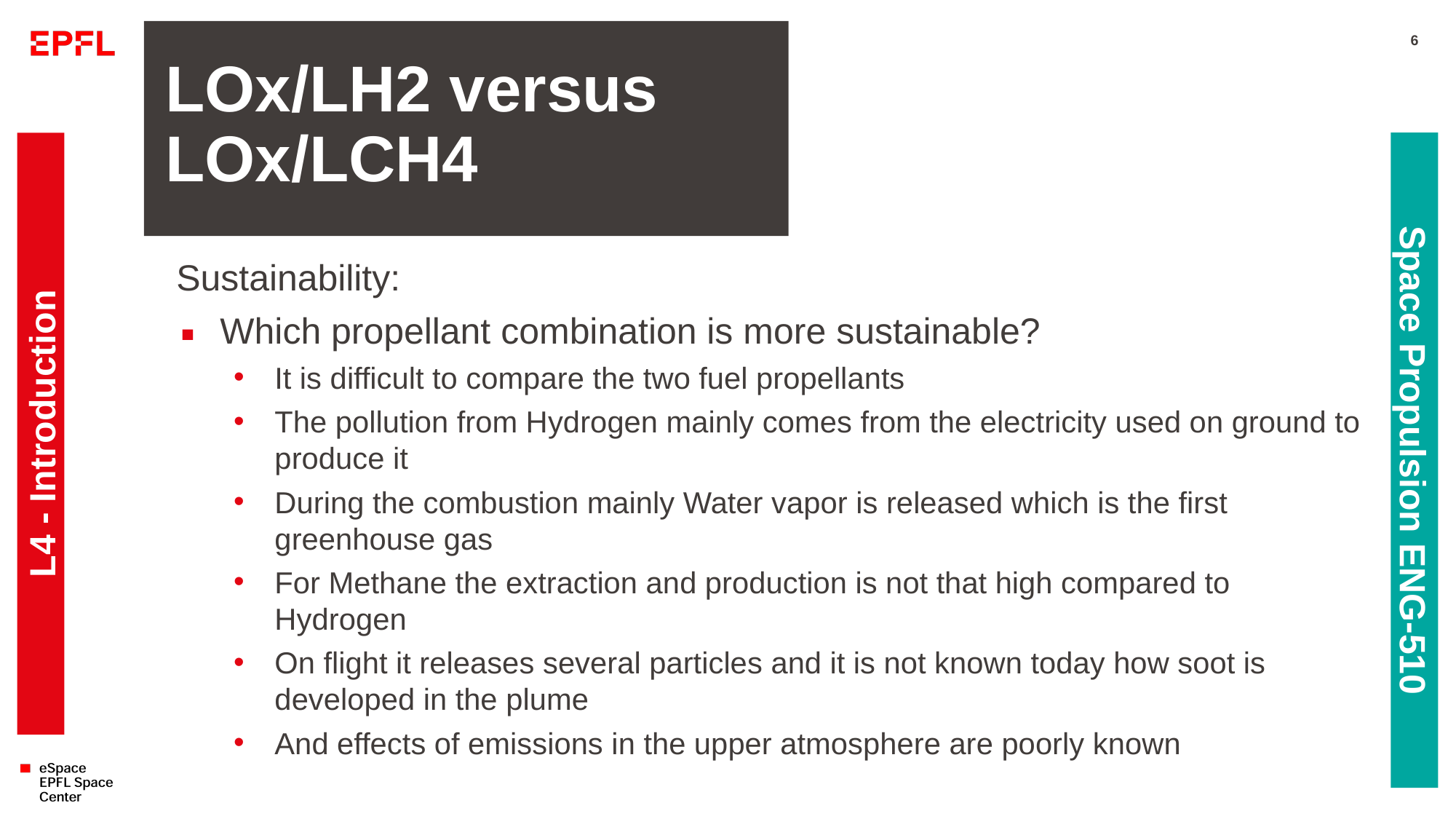

# LOx/LH2 versus LOx/LCH4
6
Sustainability:
Which propellant combination is more sustainable?
It is difficult to compare the two fuel propellants
The pollution from Hydrogen mainly comes from the electricity used on ground to produce it
During the combustion mainly Water vapor is released which is the first greenhouse gas
For Methane the extraction and production is not that high compared to Hydrogen
On flight it releases several particles and it is not known today how soot is developed in the plume
And effects of emissions in the upper atmosphere are poorly known
L4 - Introduction
Space Propulsion ENG-510